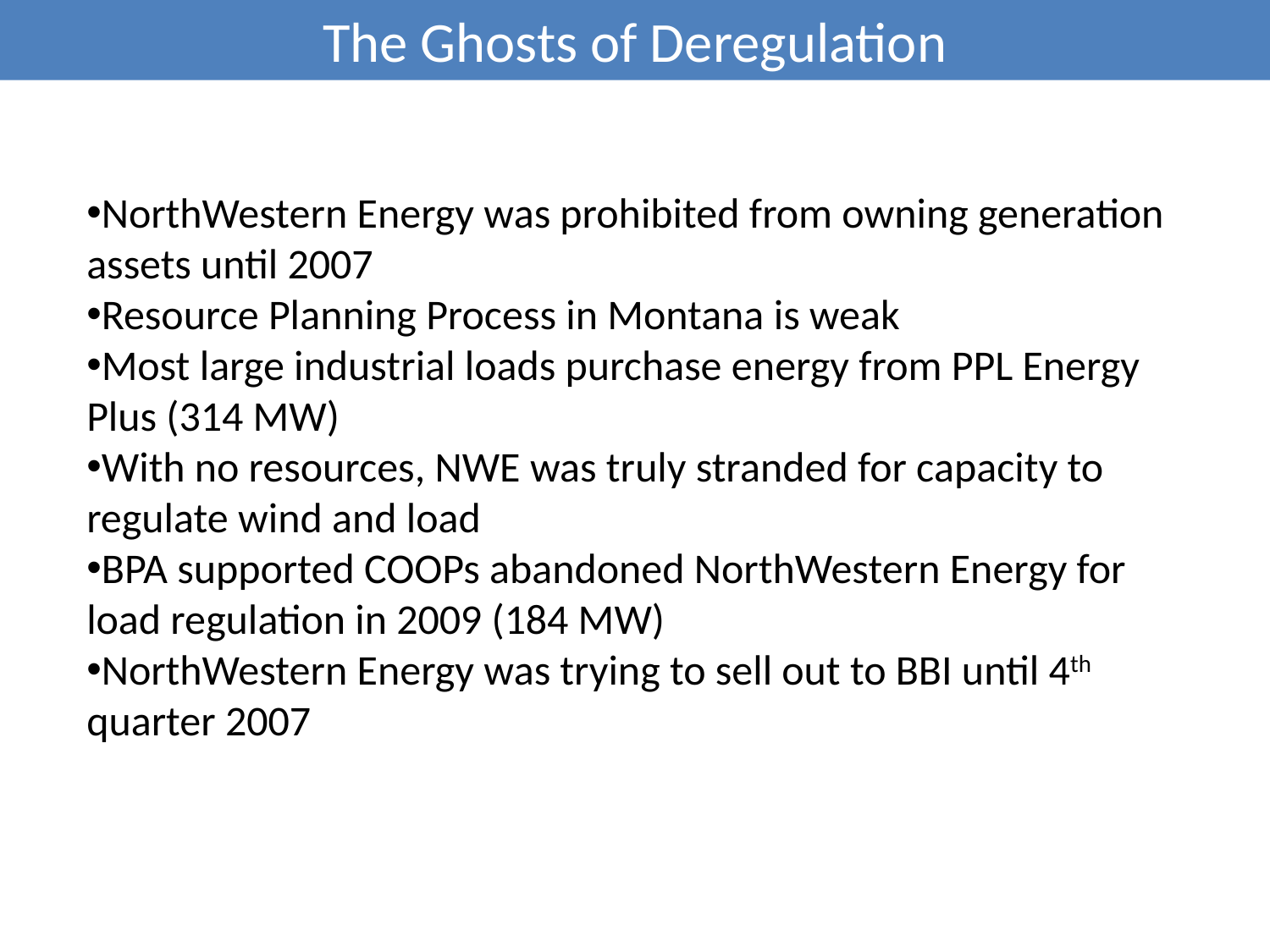

The Ghosts of Deregulation
NorthWestern Energy was prohibited from owning generation assets until 2007
Resource Planning Process in Montana is weak
Most large industrial loads purchase energy from PPL Energy Plus (314 MW)
With no resources, NWE was truly stranded for capacity to regulate wind and load
BPA supported COOPs abandoned NorthWestern Energy for load regulation in 2009 (184 MW)
NorthWestern Energy was trying to sell out to BBI until 4th quarter 2007